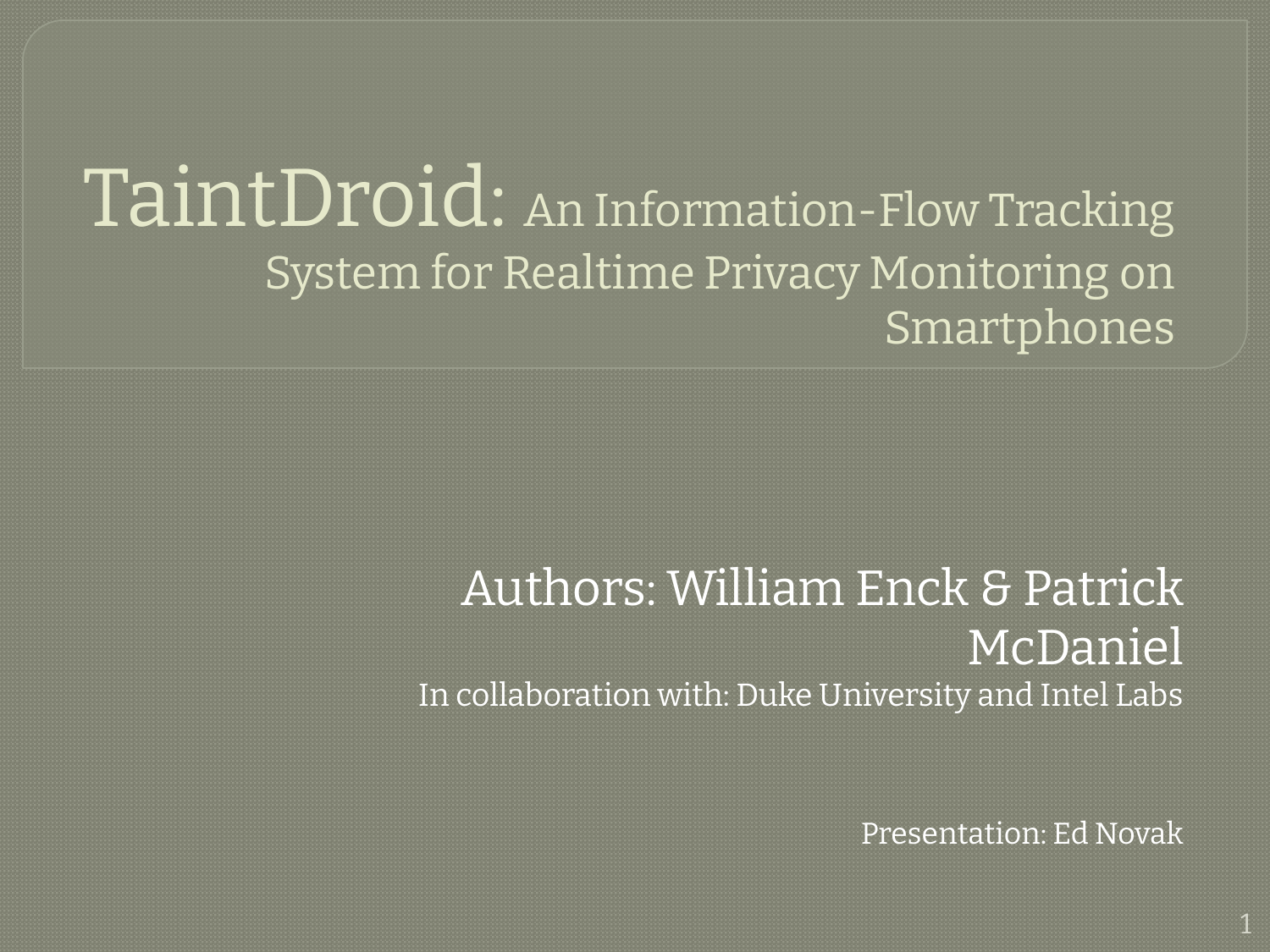

# TaintDroid: An Information-Flow Tracking System for Realtime Privacy Monitoring on Smartphones
Authors: William Enck & Patrick McDaniel
In collaboration with: Duke University and Intel Labs
Presentation: Ed Novak
1